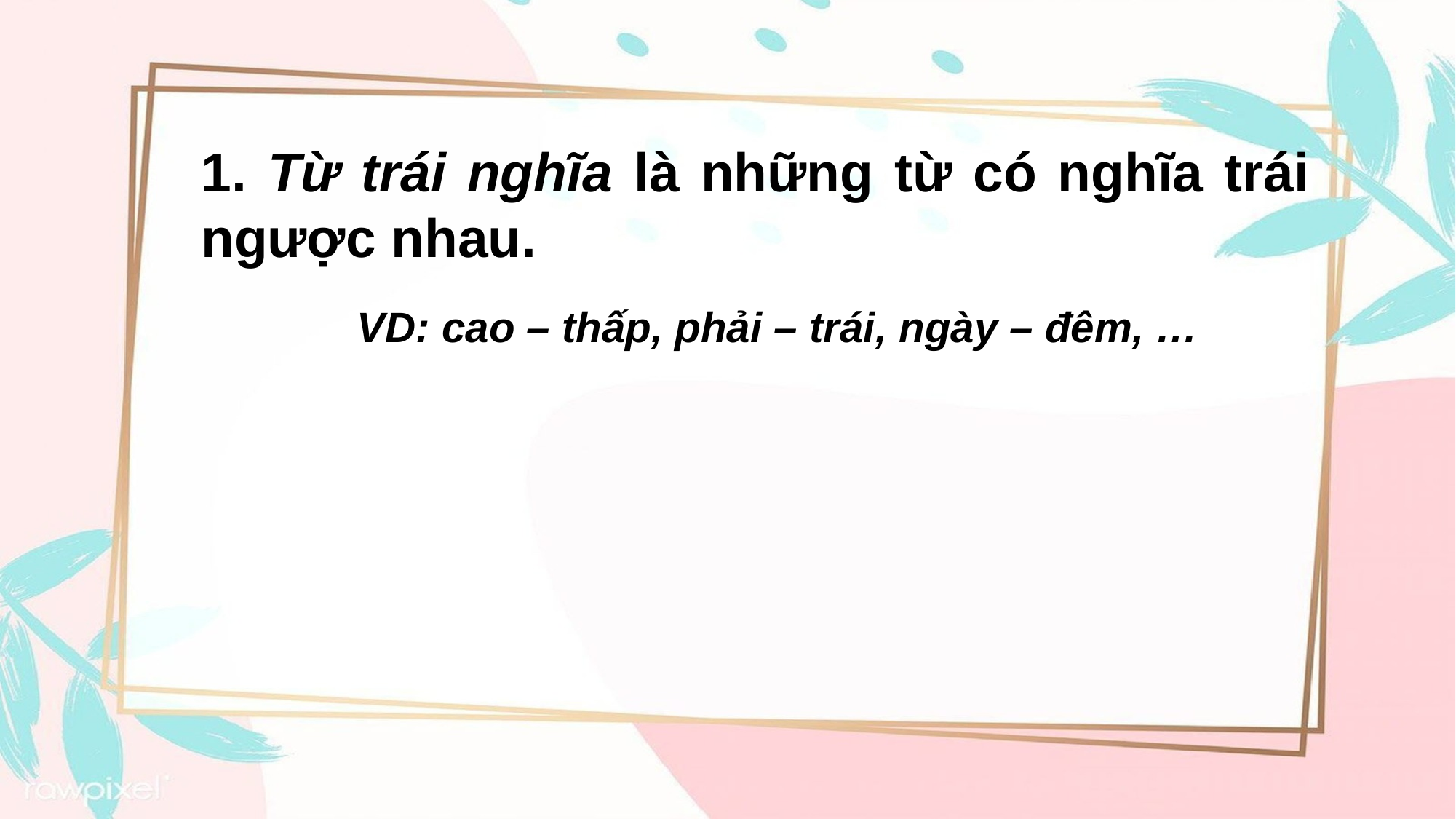

1. Từ trái nghĩa là những từ có nghĩa trái ngược nhau.
VD: cao – thấp, phải – trái, ngày – đêm, …